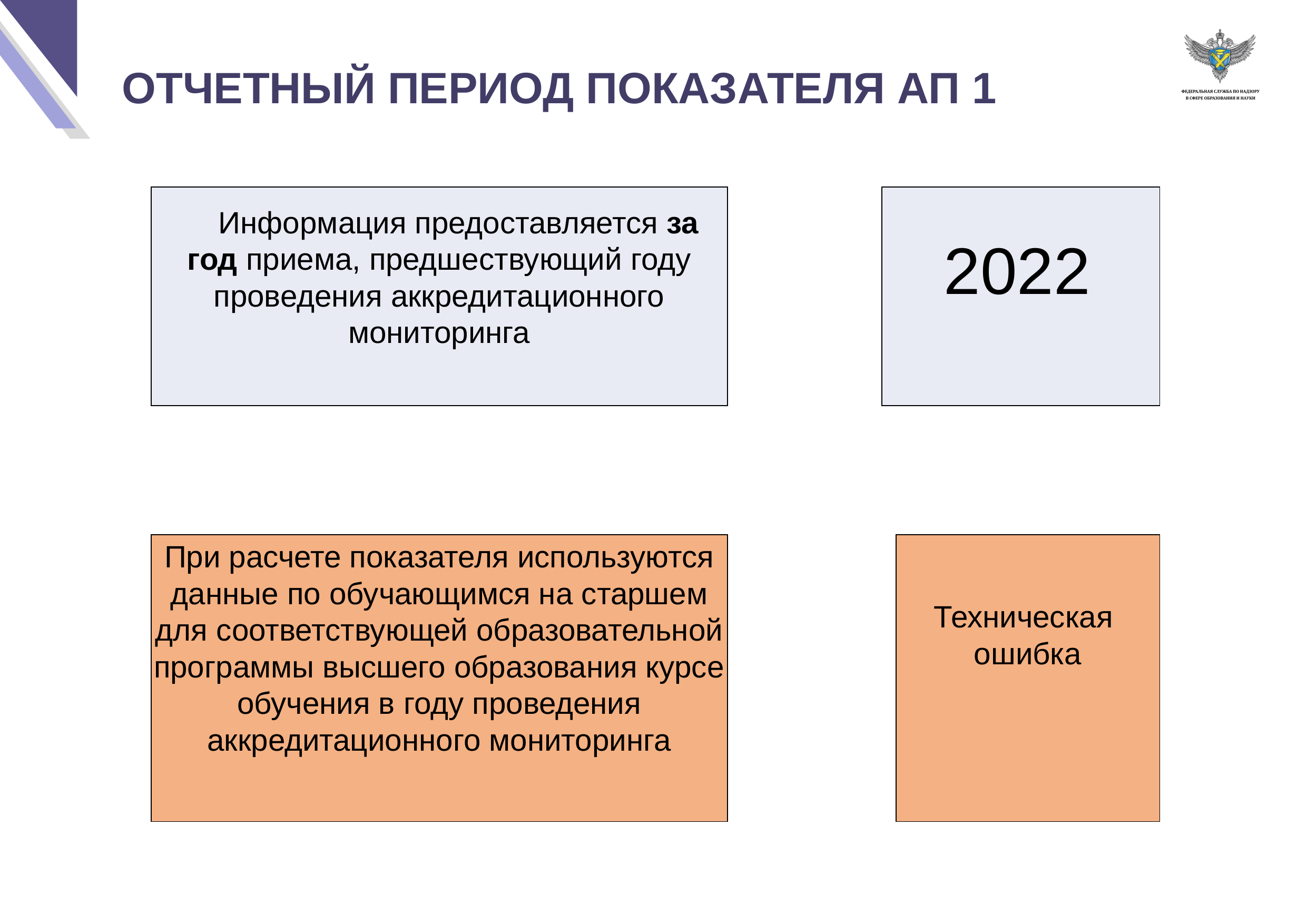

ОТЧЕТНЫЙ ПЕРИОД ПОКАЗАТЕЛЯ АП 1
| Информация предоставляется за год приема, предшествующий году проведения аккредитационного мониторинга |
| --- |
| 2022 |
| --- |

| При расчете показателя используются данные по обучающимся на старшем для соответствующей образовательной программы высшего образования курсе обучения в году проведения аккредитационного мониторинга |
| --- |
| Техническая ошибка |
| --- |